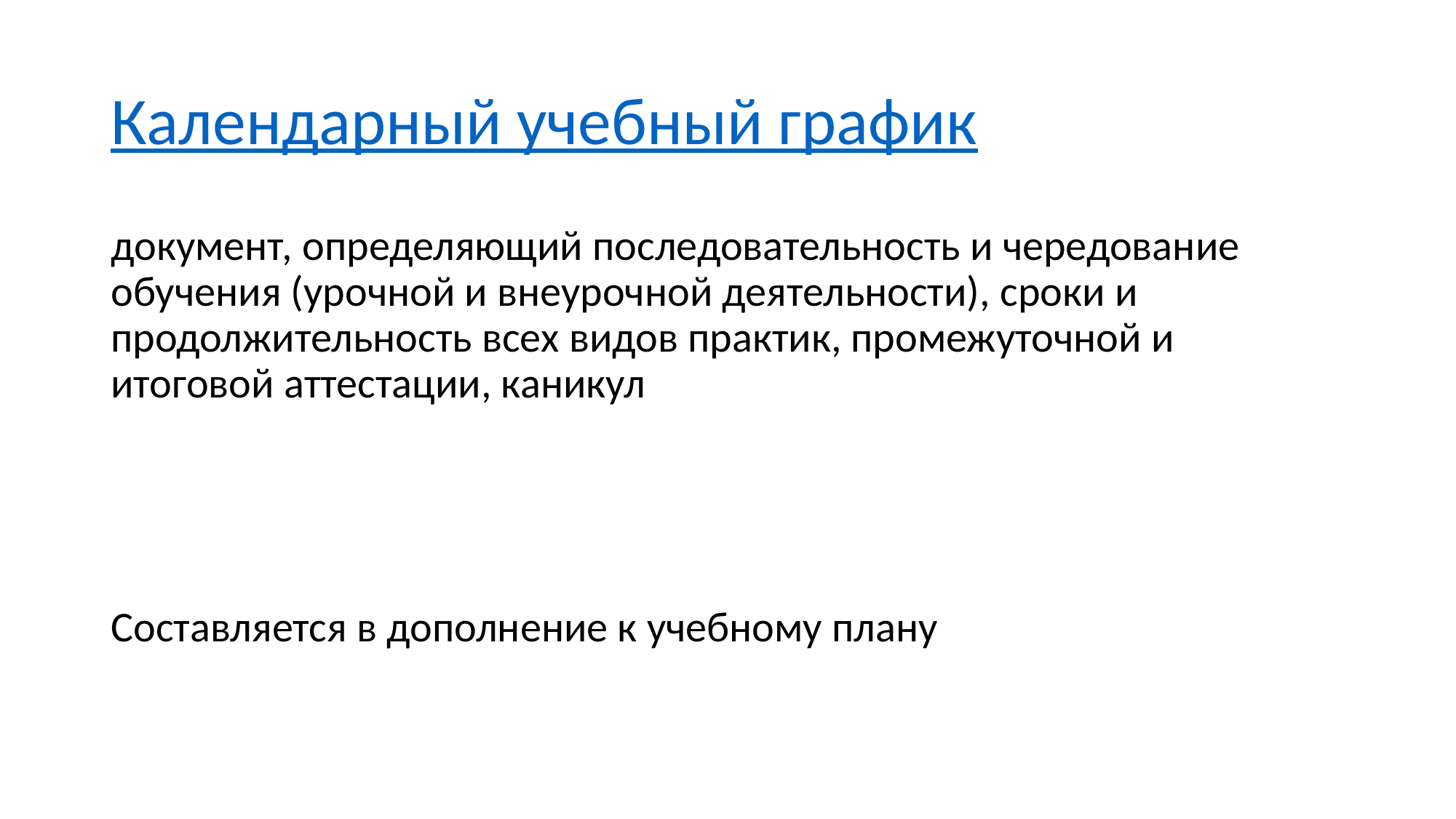

# Календарный учебный график
документ, определяющий последовательность и чередование обучения (урочной и внеурочной деятельности), сроки и продолжительность всех видов практик, промежуточной и итоговой аттестации, каникул

Составляется в дополнение к учебному плану